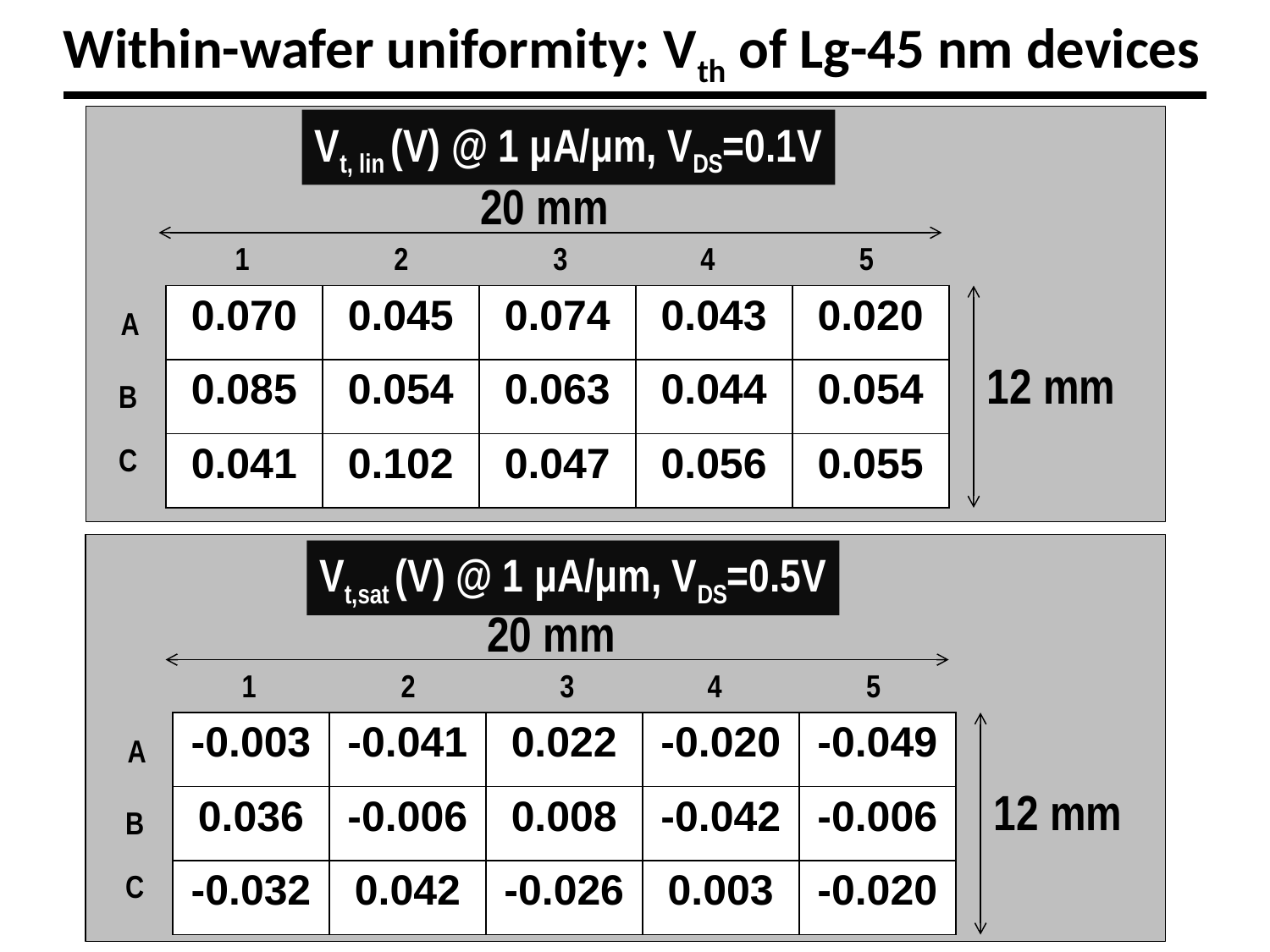

# Within-wafer uniformity: Vth of Lg-45 nm devices

Vt, lin (V) @ 1 μA/μm, VDS=0.1V
20 mm
1
2
3
4
5
| 0.070 | 0.045 | 0.074 | 0.043 | 0.020 |
| --- | --- | --- | --- | --- |
| 0.085 | 0.054 | 0.063 | 0.044 | 0.054 |
| 0.041 | 0.102 | 0.047 | 0.056 | 0.055 |
A
12 mm
B
C

Vt,sat (V) @ 1 μA/μm, VDS=0.5V
20 mm
1
2
3
4
5
| -0.003 | -0.041 | 0.022 | -0.020 | -0.049 |
| --- | --- | --- | --- | --- |
| 0.036 | -0.006 | 0.008 | -0.042 | -0.006 |
| -0.032 | 0.042 | -0.026 | 0.003 | -0.020 |
A
12 mm
B
C